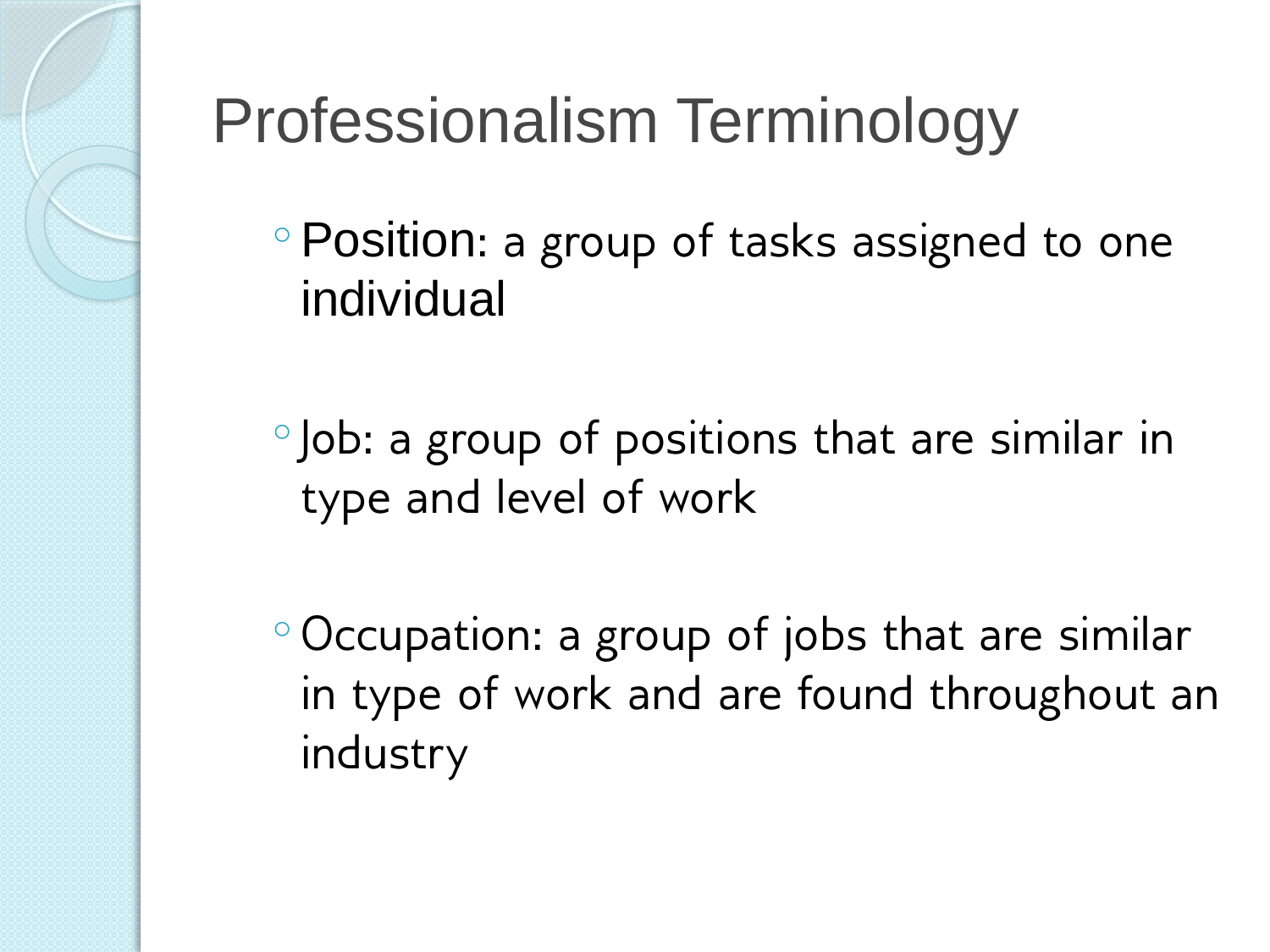

# Professionalism Terminology
Position: a group of tasks assigned to one individual

Job: a group of positions that are similar in type and level of work

Occupation: a group of jobs that are similar in type of work and are found throughout an industry